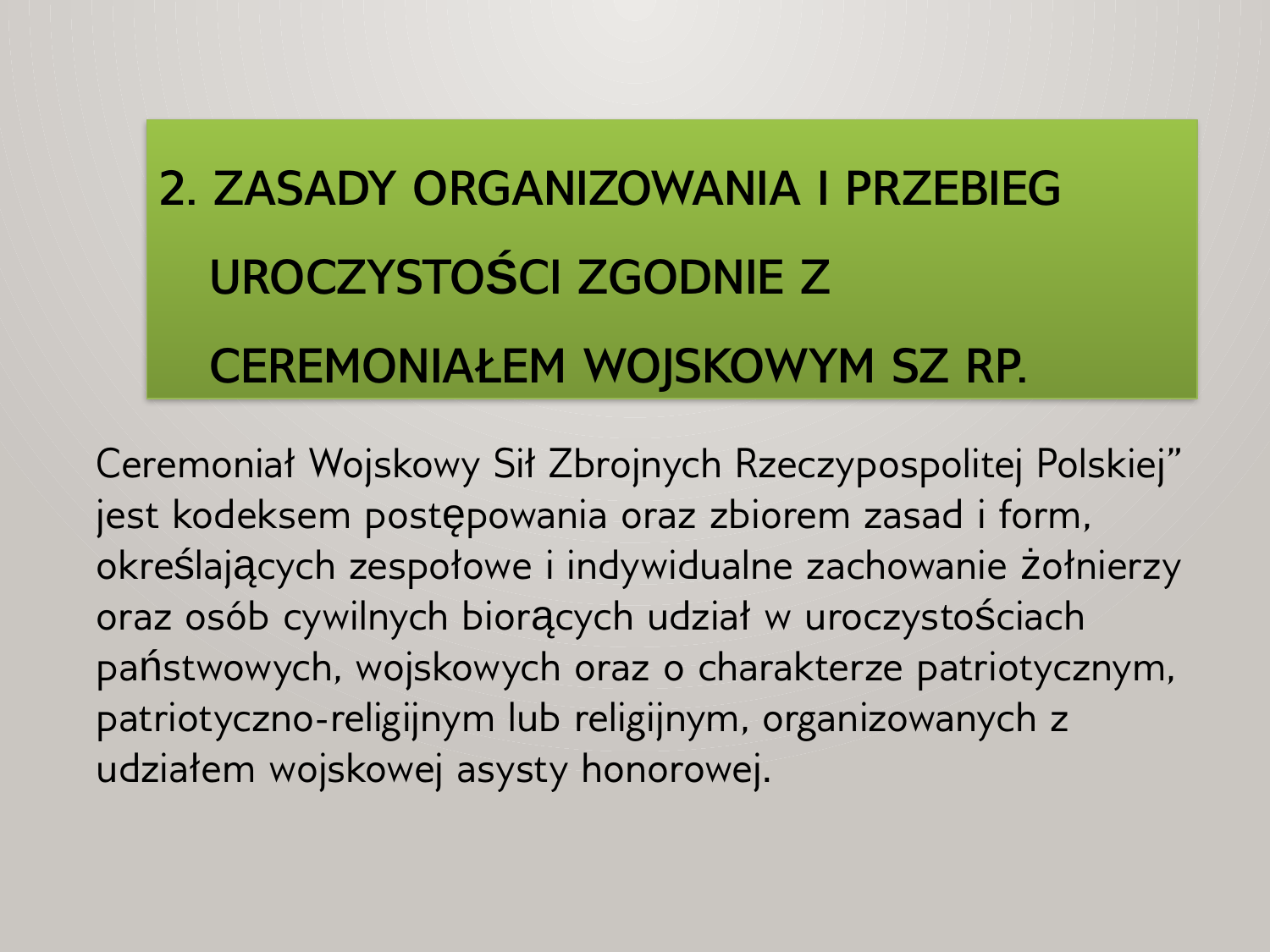

2. ZASADY ORGANIZOWANIA I PRZEBIEG UROCZYSTOŚCI ZGODNIE Z CEREMONIAŁEM WOJSKOWYM SZ RP.
Ceremoniał Wojskowy Sił Zbrojnych Rzeczypospolitej Polskiej” jest kodeksem postępowania oraz zbiorem zasad i form, określających zespołowe i indywidualne zachowanie żołnierzy oraz osób cywilnych biorących udział w uroczystościach państwowych, wojskowych oraz o charakterze patriotycznym, patriotyczno-religijnym lub religijnym, organizowanych z udziałem wojskowej asysty honorowej.